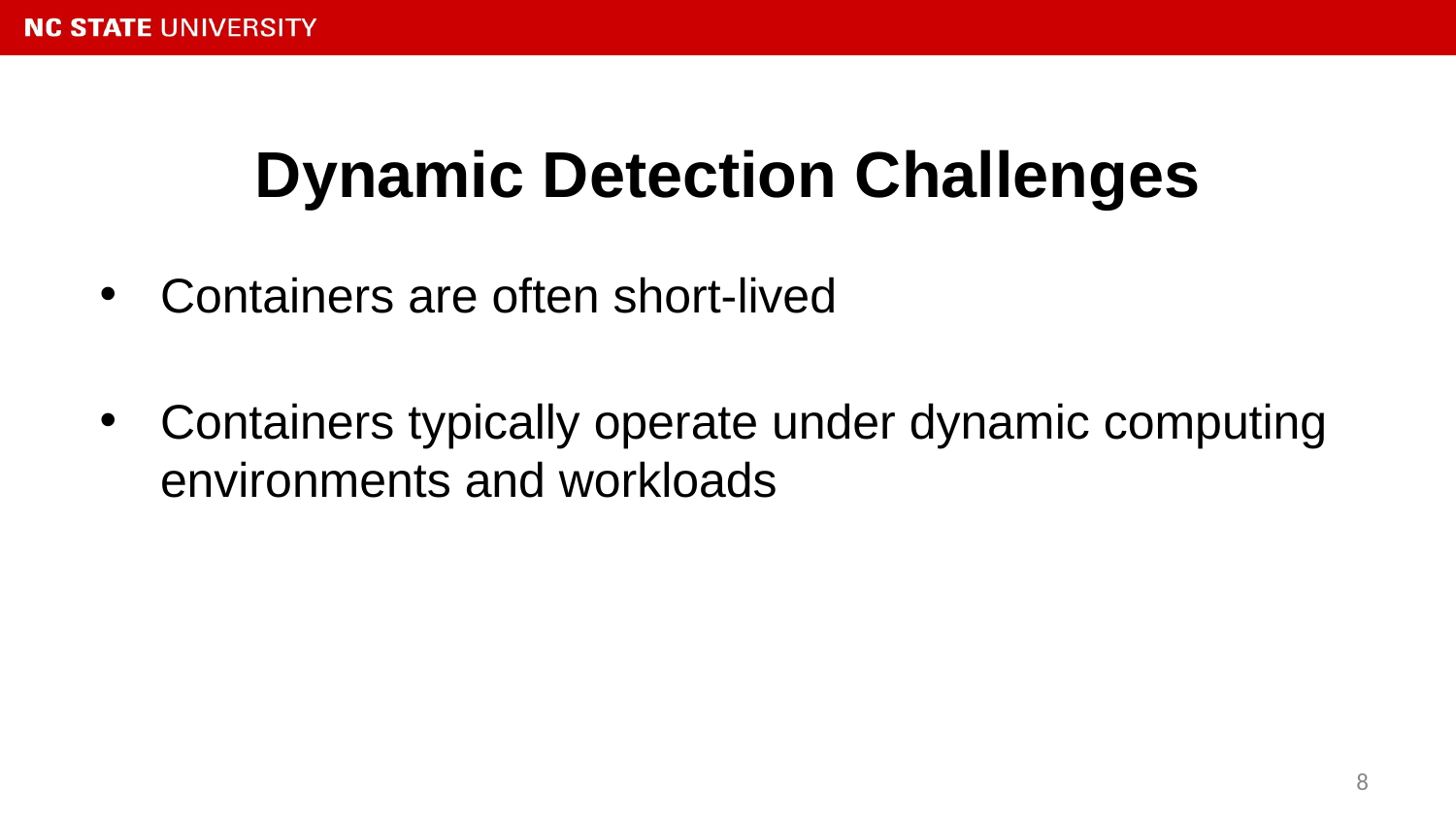

# Dynamic Detection Challenges
Containers are often short-lived
Containers typically operate under dynamic computing environments and workloads
8